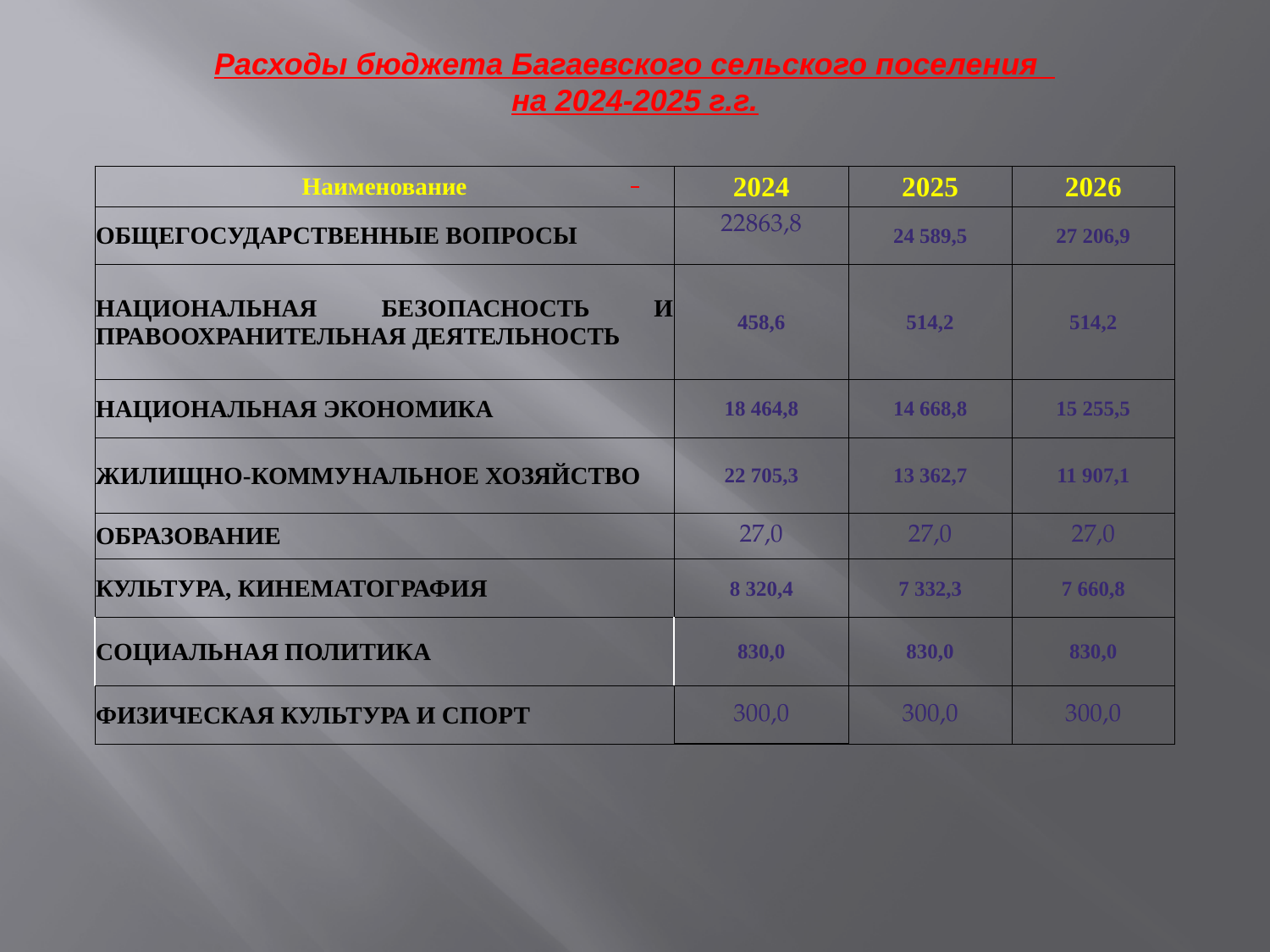

# Расходы бюджета Багаевского сельского поселения на 2024-2025 г.г.
| Наименование | 2024 | 2025 | 2026 |
| --- | --- | --- | --- |
| ОБЩЕГОСУДАРСТВЕННЫЕ ВОПРОСЫ | 22863,8 | 24 589,5 | 27 206,9 |
| НАЦИОНАЛЬНАЯ БЕЗОПАСНОСТЬ И ПРАВООХРАНИТЕЛЬНАЯ ДЕЯТЕЛЬНОСТЬ | 458,6 | 514,2 | 514,2 |
| НАЦИОНАЛЬНАЯ ЭКОНОМИКА | 18 464,8 | 14 668,8 | 15 255,5 |
| ЖИЛИЩНО-КОММУНАЛЬНОЕ ХОЗЯЙСТВО | 22 705,3 | 13 362,7 | 11 907,1 |
| ОБРАЗОВАНИЕ | 27,0 | 27,0 | 27,0 |
| КУЛЬТУРА, КИНЕМАТОГРАФИЯ | 8 320,4 | 7 332,3 | 7 660,8 |
| СОЦИАЛЬНАЯ ПОЛИТИКА | 830,0 | 830,0 | 830,0 |
| ФИЗИЧЕСКАЯ КУЛЬТУРА И СПОРТ | 300,0 | 300,0 | 300,0 |